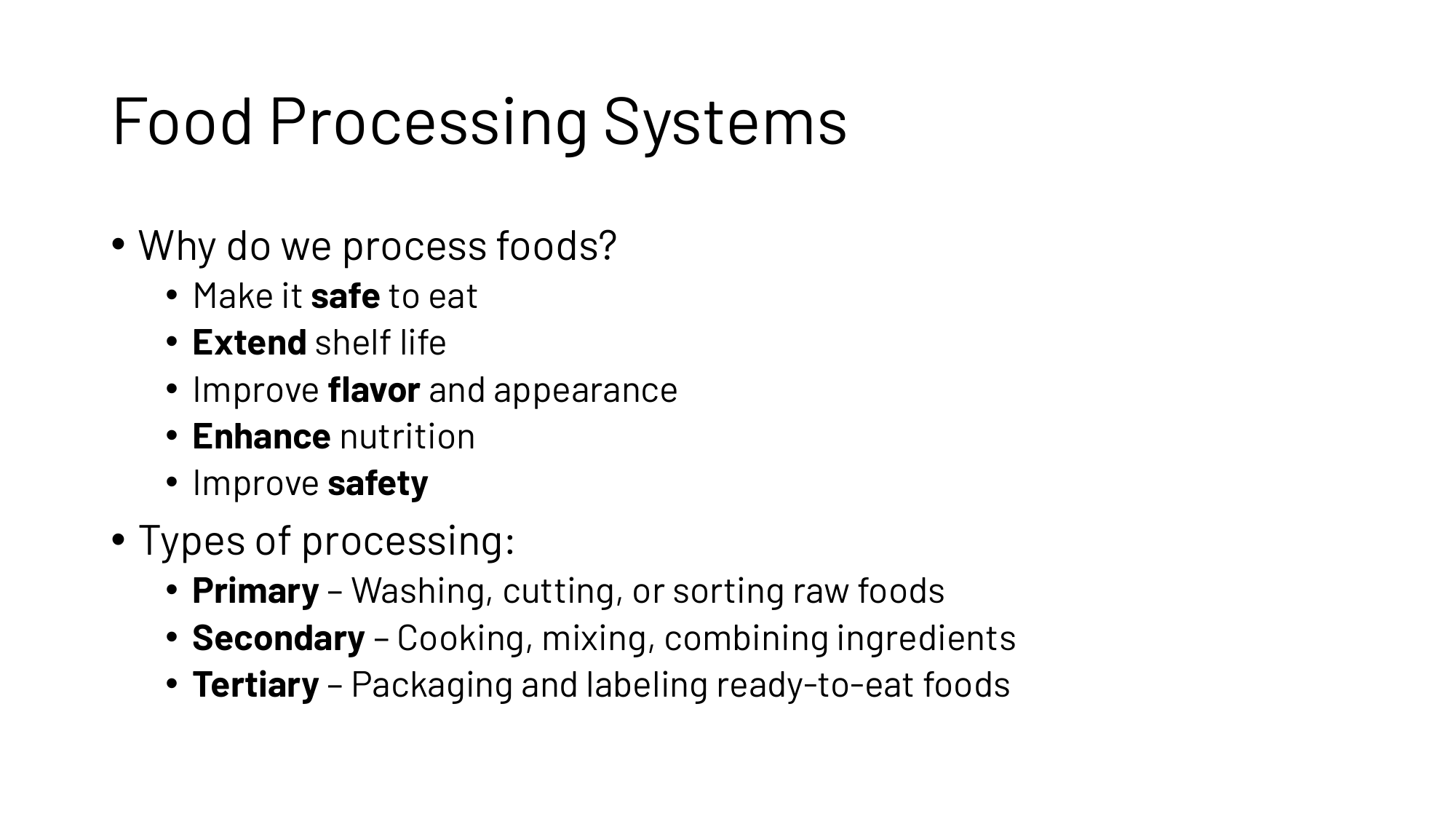

# Food Processing Systems
Why do we process foods?
Make it safe to eat
Extend shelf life
Improve flavor and appearance
Enhance nutrition
Improve safety
Types of processing:
Primary – Washing, cutting, or sorting raw foods
Secondary – Cooking, mixing, combining ingredients
Tertiary – Packaging and labeling ready-to-eat foods